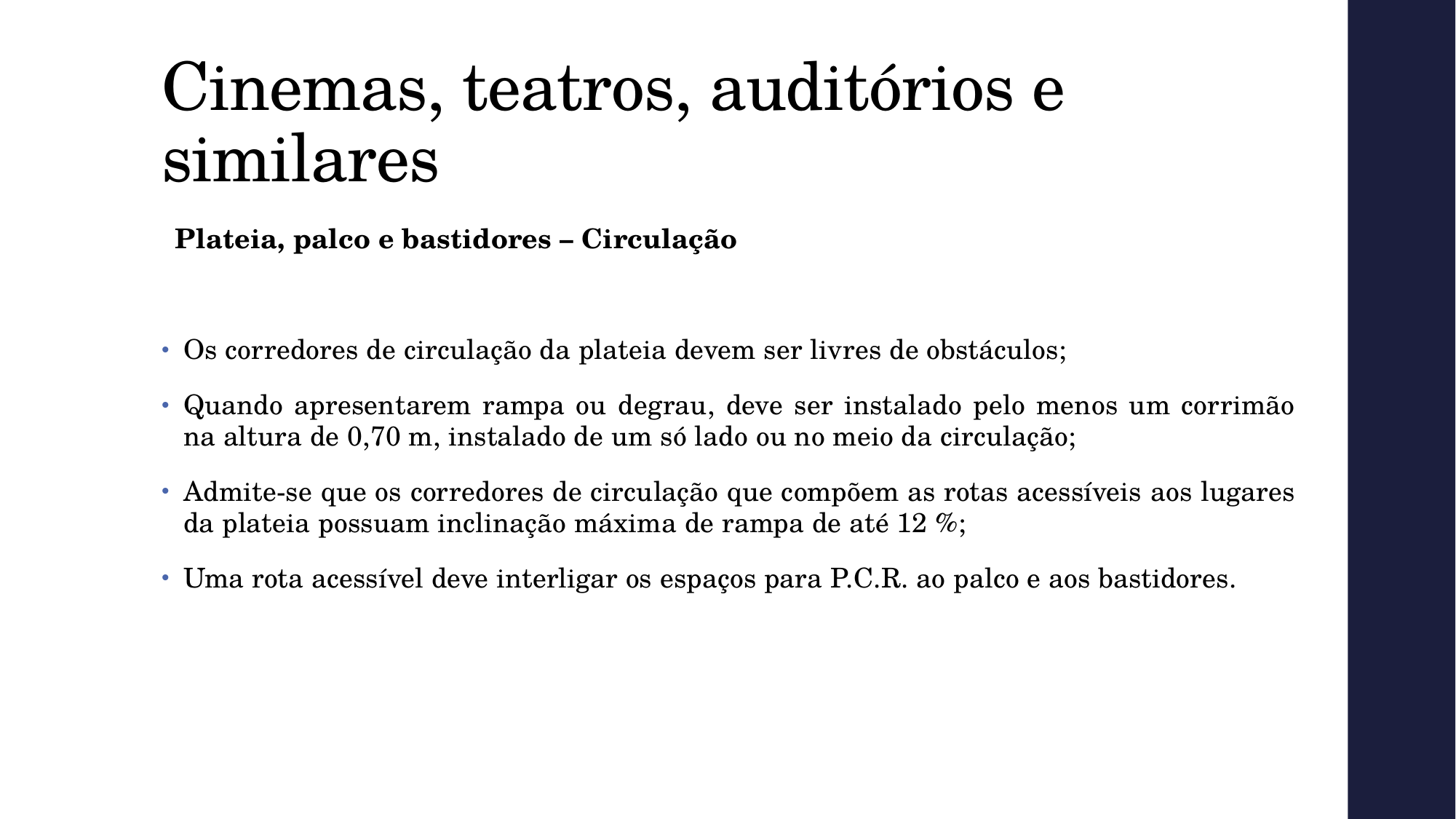

# Cinemas, teatros, auditórios e similares
Plateia, palco e bastidores – Circulação

Os corredores de circulação da plateia devem ser livres de obstáculos;
Quando apresentarem rampa ou degrau, deve ser instalado pelo menos um corrimão na altura de 0,70 m, instalado de um só lado ou no meio da circulação;
Admite-se que os corredores de circulação que compõem as rotas acessíveis aos lugares da plateia possuam inclinação máxima de rampa de até 12 %;
Uma rota acessível deve interligar os espaços para P.C.R. ao palco e aos bastidores.